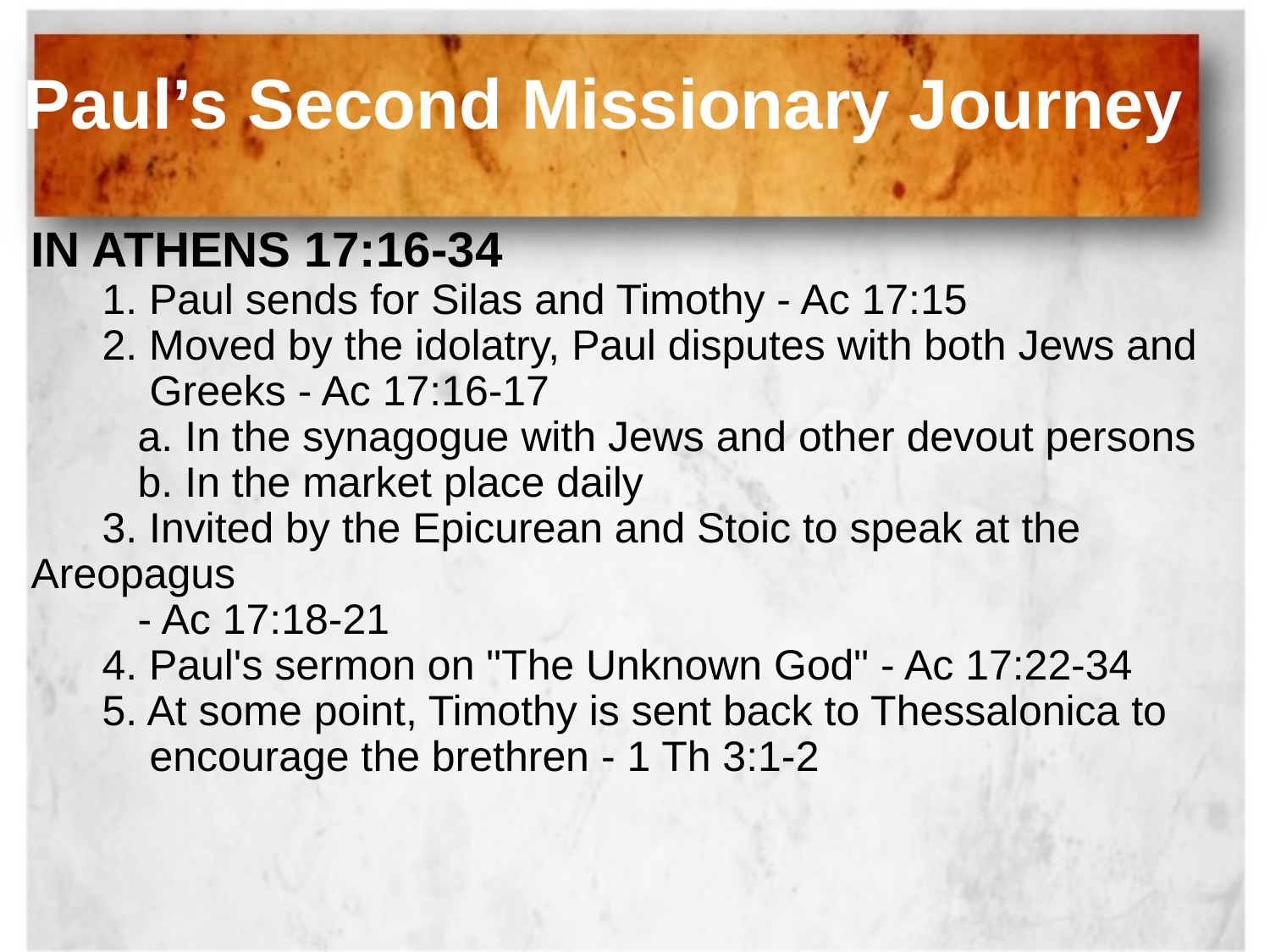

# Paul’s Second Missionary Journey
IN ATHENS 17:16-34
      1. Paul sends for Silas and Timothy - Ac 17:15
      2. Moved by the idolatry, Paul disputes with both Jews and
          Greeks - Ac 17:16-17
         a. In the synagogue with Jews and other devout persons
         b. In the market place daily
      3. Invited by the Epicurean and Stoic to speak at the Areopagus
         - Ac 17:18-21
      4. Paul's sermon on "The Unknown God" - Ac 17:22-34
      5. At some point, Timothy is sent back to Thessalonica to
          encourage the brethren - 1 Th 3:1-2